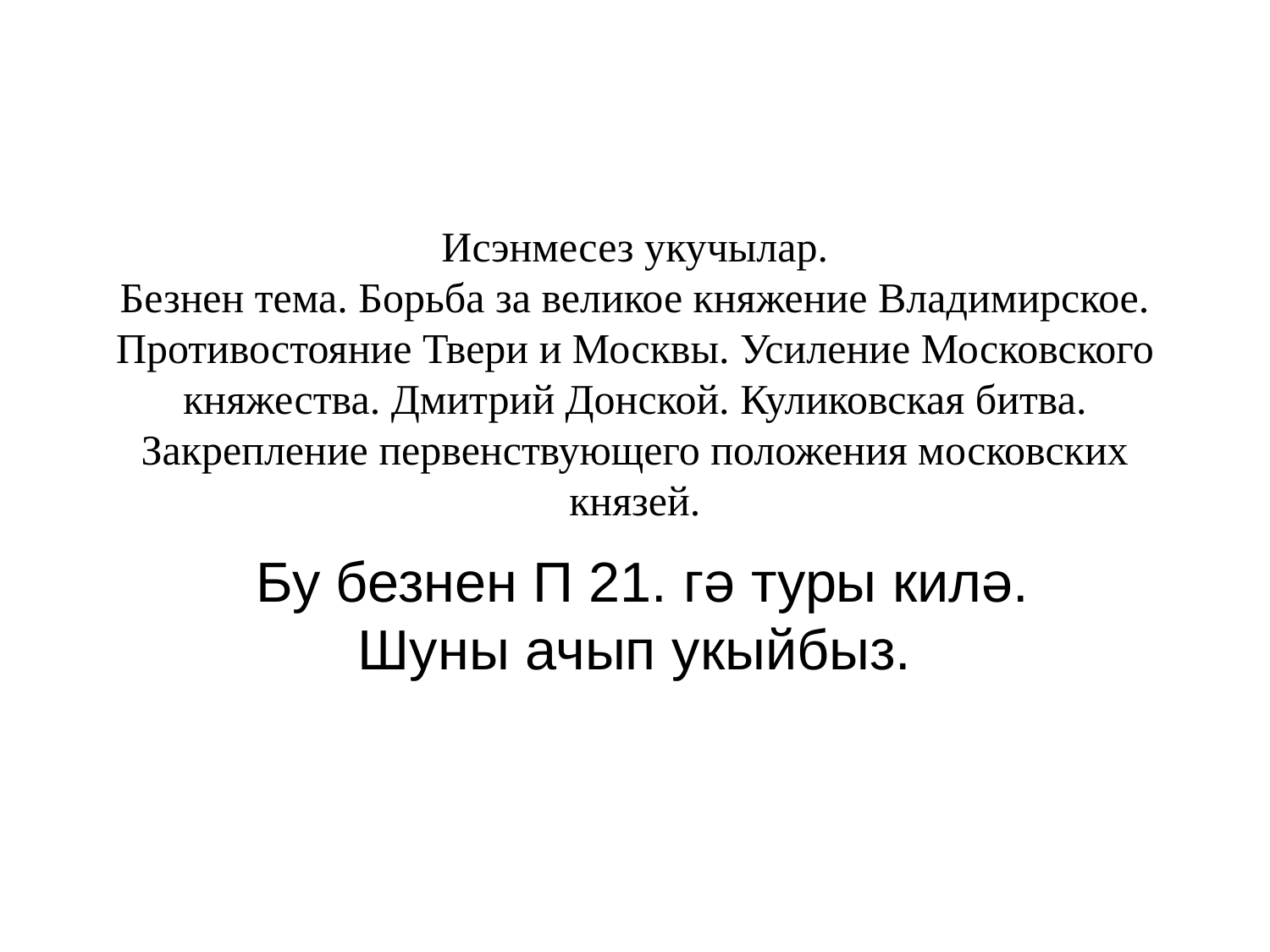

# Исэнмесез укучылар. Безнен тема. Борьба за великое княжение Владимирское. Противостояние Твери и Москвы. Усиление Московского княжества. Дмитрий Донской. Куликовская битва. Закрепление первенствующего положения московских князей.
 Бу безнен П 21. гә туры килә. Шуны ачып укыйбыз.